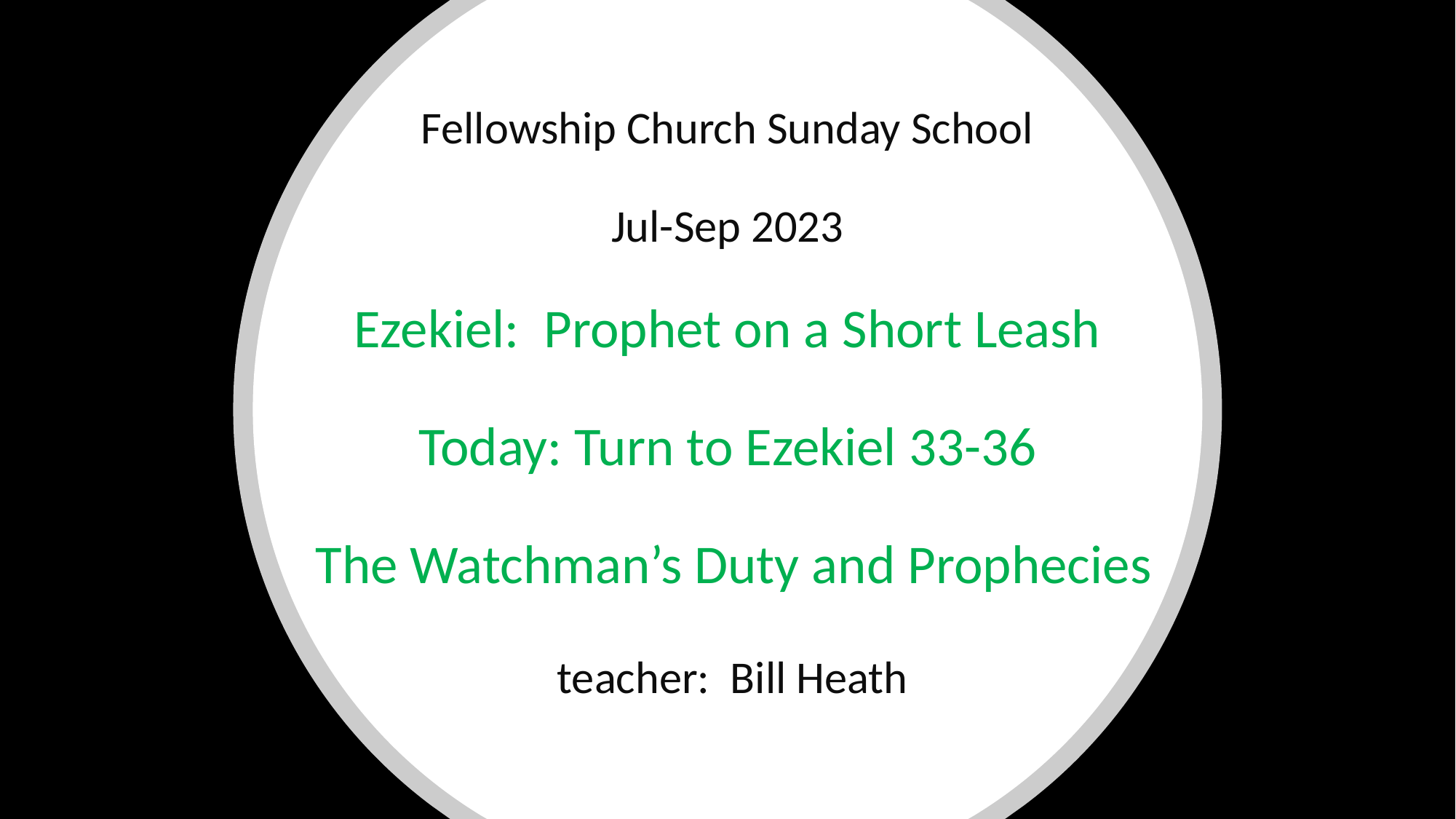

# Fellowship Church Sunday School Jul-Sep 2023 Ezekiel:  Prophet on a Short Leash Today: Turn to Ezekiel 33-36 The Watchman’s Duty and Prophecies teacher:  Bill Heath